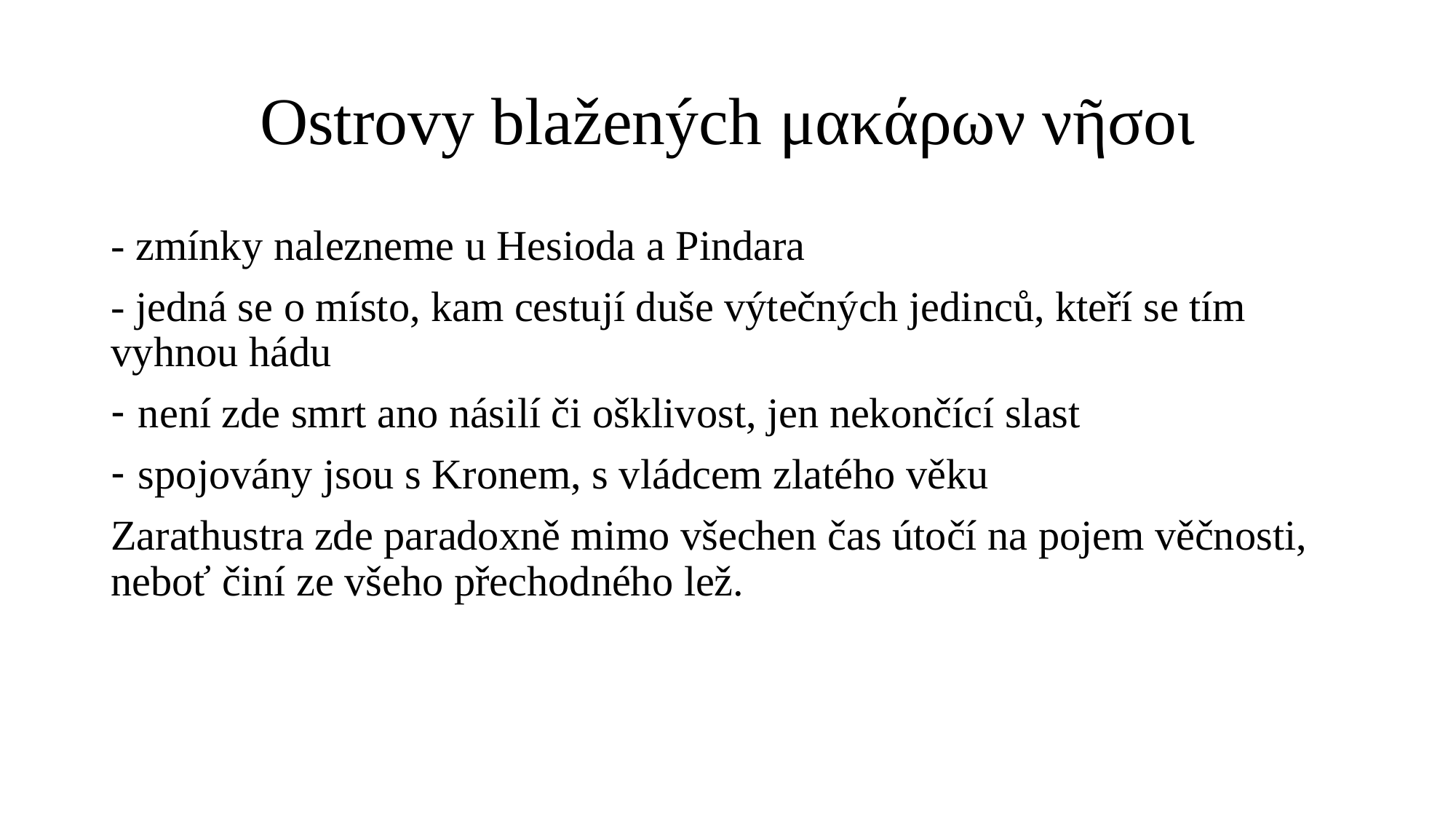

# Ostrovy blažených μακάρων νῆσοι
- zmínky nalezneme u Hesioda a Pindara
- jedná se o místo, kam cestují duše výtečných jedinců, kteří se tím vyhnou hádu
není zde smrt ano násilí či ošklivost, jen nekončící slast
spojovány jsou s Kronem, s vládcem zlatého věku
Zarathustra zde paradoxně mimo všechen čas útočí na pojem věčnosti, neboť činí ze všeho přechodného lež.